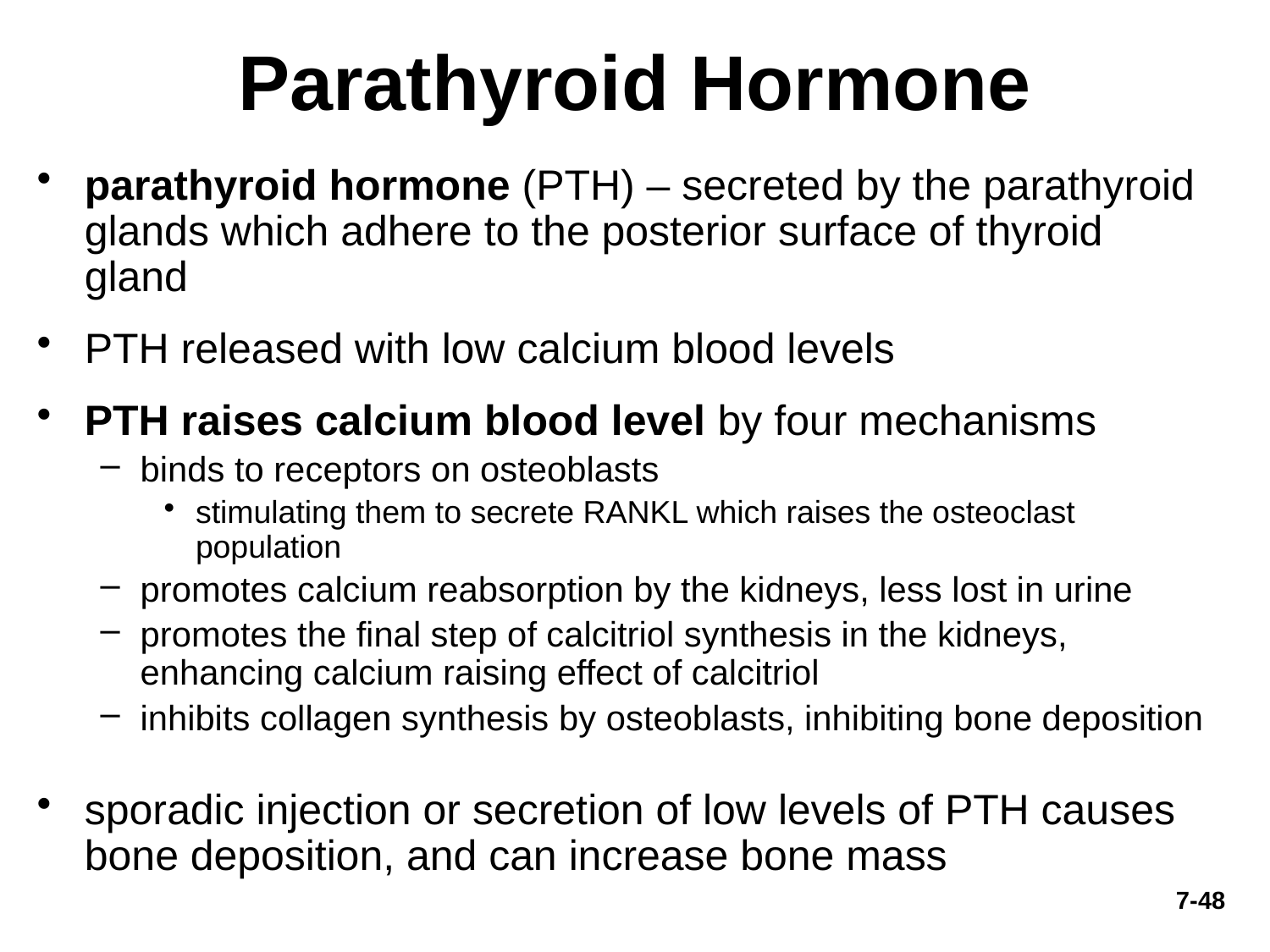

# Parathyroid Hormone
parathyroid hormone (PTH) – secreted by the parathyroid glands which adhere to the posterior surface of thyroid gland

PTH released with low calcium blood levels

PTH raises calcium blood level by four mechanisms
binds to receptors on osteoblasts
stimulating them to secrete RANKL which raises the osteoclast population
promotes calcium reabsorption by the kidneys, less lost in urine
promotes the final step of calcitriol synthesis in the kidneys, enhancing calcium raising effect of calcitriol
inhibits collagen synthesis by osteoblasts, inhibiting bone deposition

sporadic injection or secretion of low levels of PTH causes bone deposition, and can increase bone mass
7-48